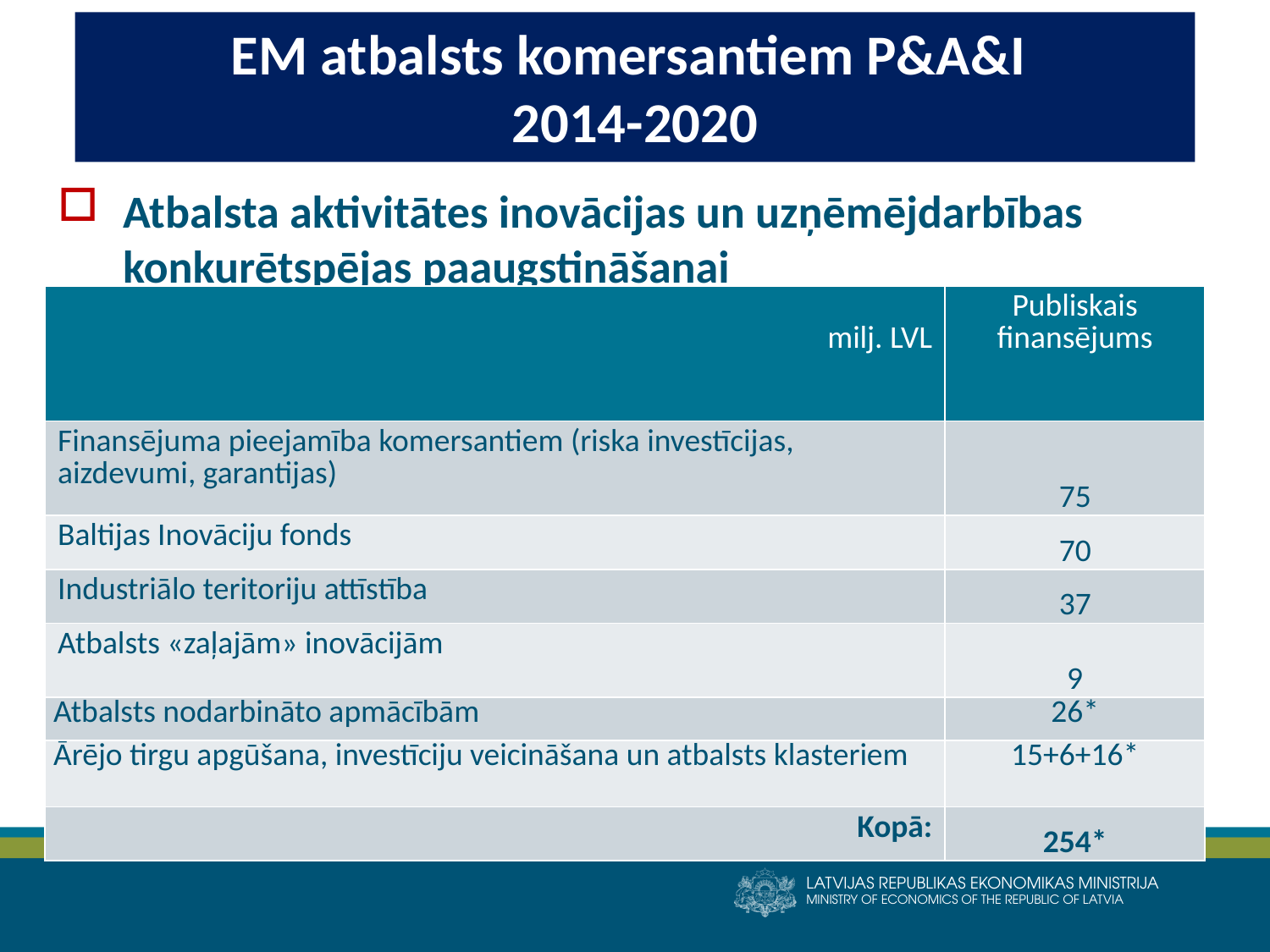

EM atbalsts komersantiem P&A&I
2014-2020
Atbalsta aktivitātes inovācijas un uzņēmējdarbības konkurētspējas paaugstināšanai

| milj. LVL | Publiskais finansējums |
| --- | --- |
| Finansējuma pieejamība komersantiem (riska investīcijas, aizdevumi, garantijas) | 75 |
| Baltijas Inovāciju fonds | 70 |
| Industriālo teritoriju attīstība | 37 |
| Atbalsts «zaļajām» inovācijām | 9 |
| Atbalsts nodarbināto apmācībām | 26\* |
| Ārējo tirgu apgūšana, investīciju veicināšana un atbalsts klasteriem | 15+6+16\* |
| Kopā: | 254\* |